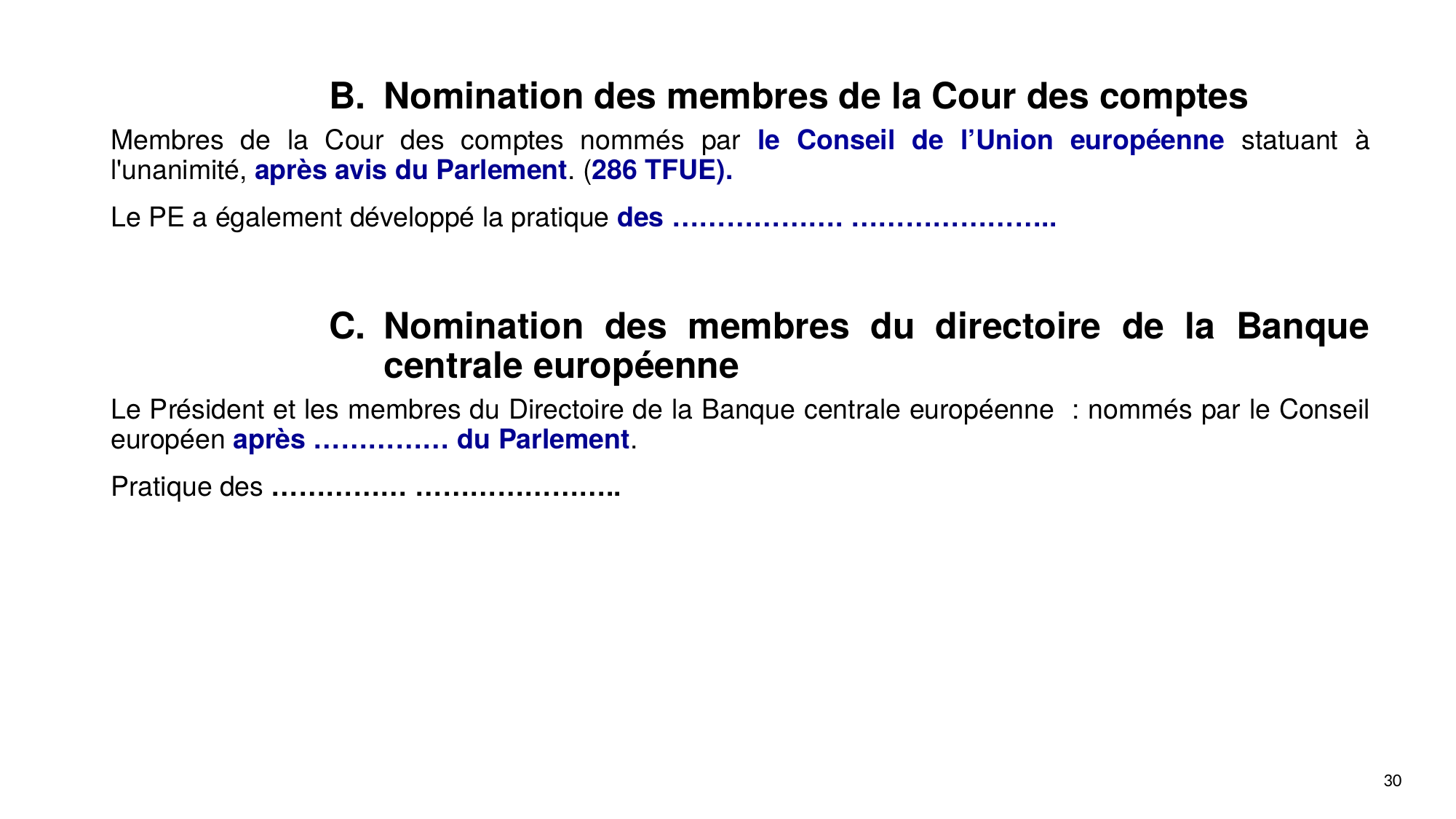

Nomination des membres de la Cour des comptes
Membres de la Cour des comptes nommés par le Conseil de l’Union européenne statuant à l'unanimité, après avis du Parlement. (286 TFUE).
Le PE a également développé la pratique des ………………. …………………..

Nomination des membres du directoire de la Banque centrale européenne
Le Président et les membres du Directoire de la Banque centrale européenne  : nommés par le Conseil européen après …………… du Parlement.
Pratique des …………… …………………..

30